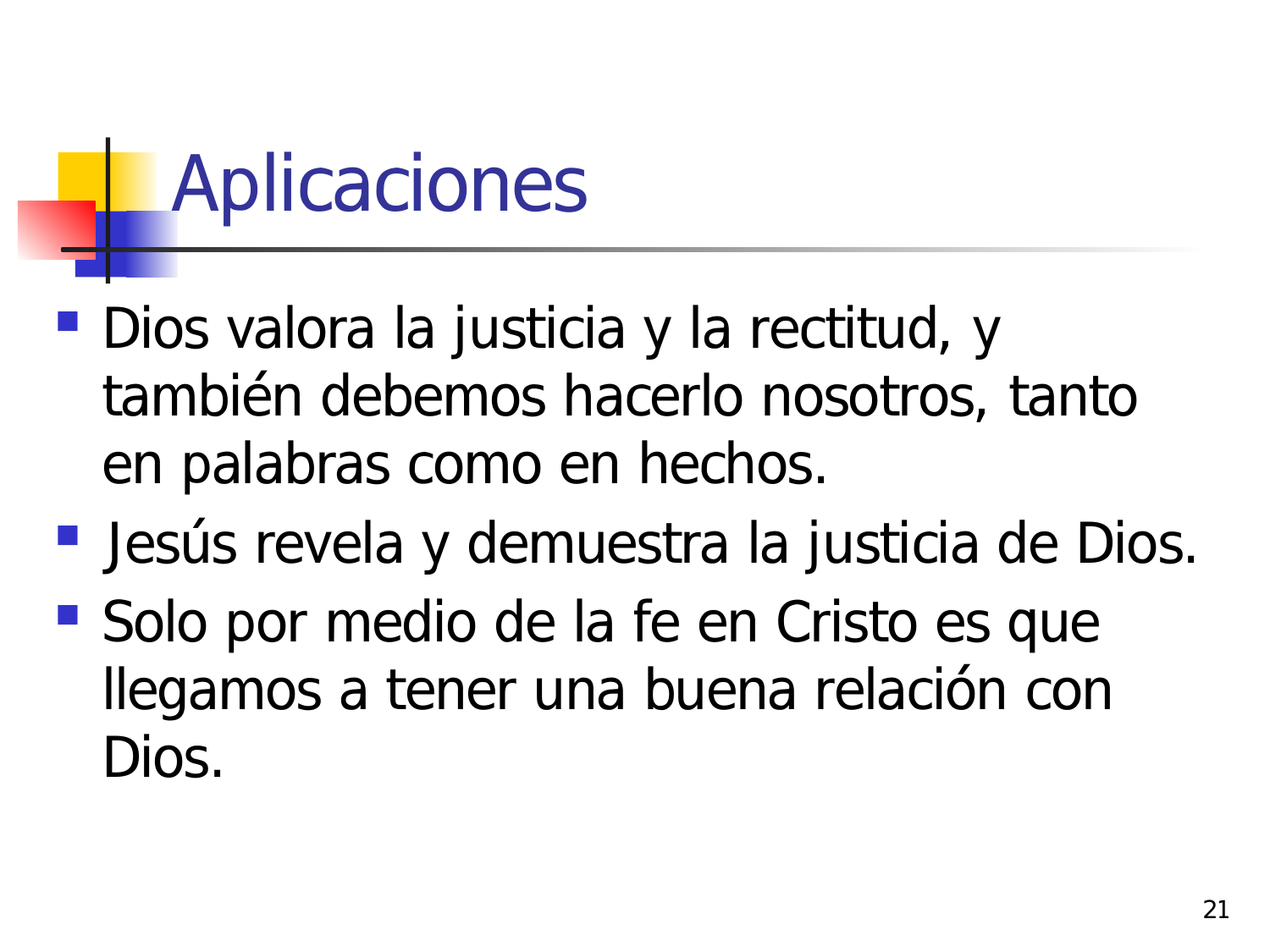

# Aplicaciones
Dios valora la justicia y la rectitud, y también debemos hacerlo nosotros, tanto en palabras como en hechos.
Jesús revela y demuestra la justicia de Dios.
Solo por medio de la fe en Cristo es que llegamos a tener una buena relación con Dios.
21